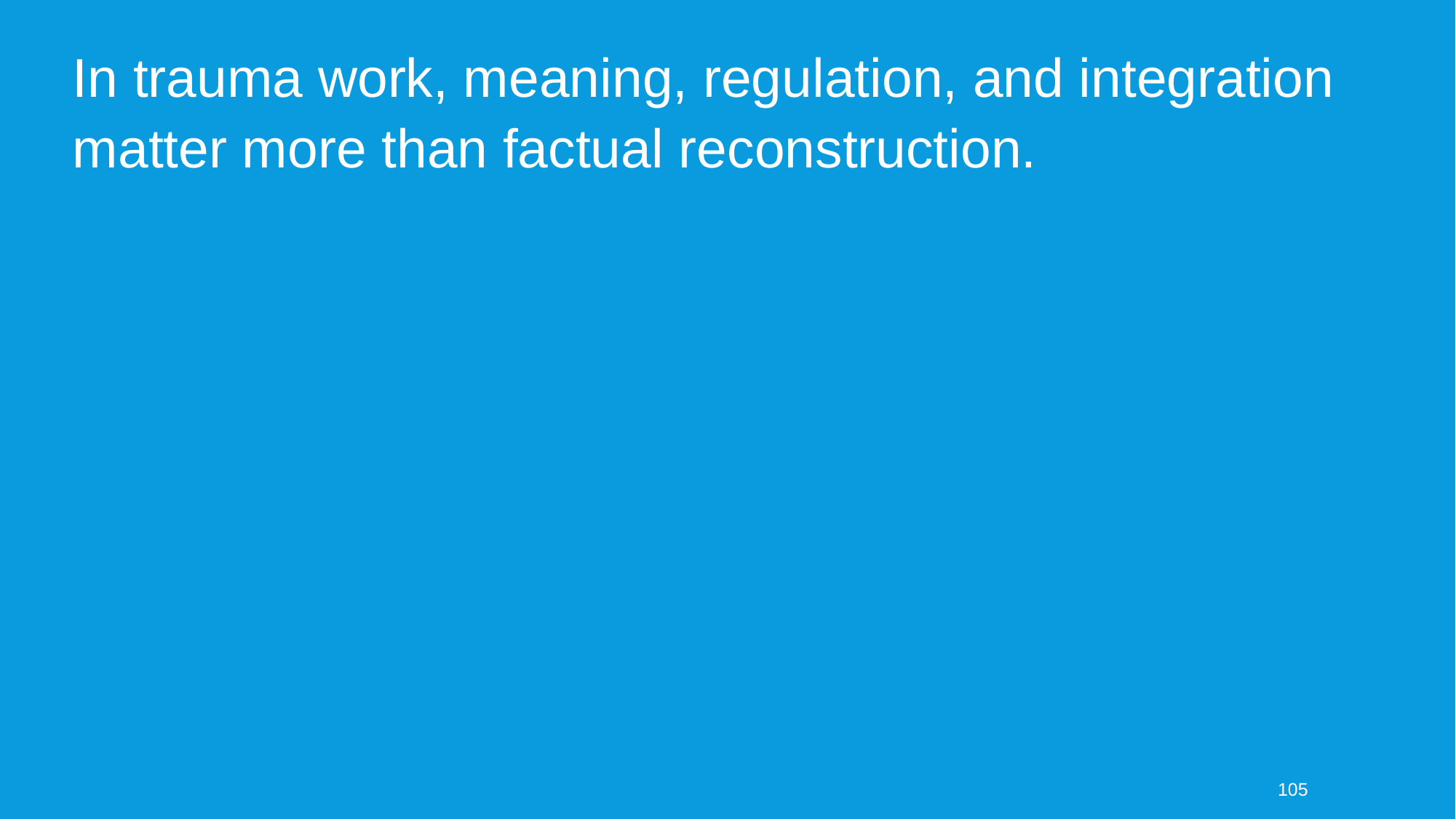

In trauma work, meaning, regulation, and integration matter more than factual reconstruction.
105